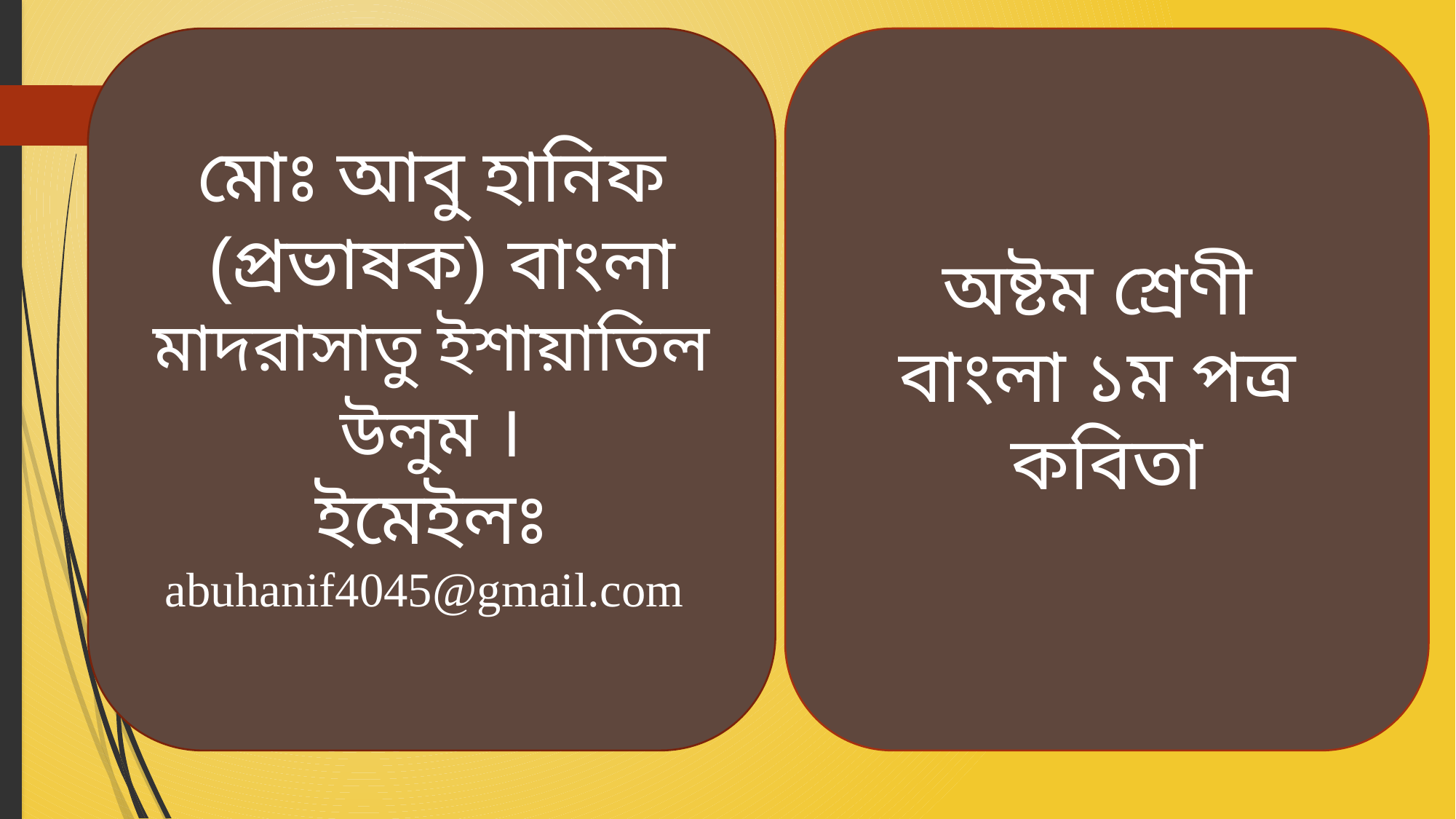

অষ্টম শ্রেণী
বাংলা ১ম পত্র
কবিতা

মোঃ আবু হানিফ
 (প্রভাষক) বাংলা
মাদরাসাতু ইশায়াতিল উলুম ।
ইমেইলঃ abuhanif4045@gmail.com